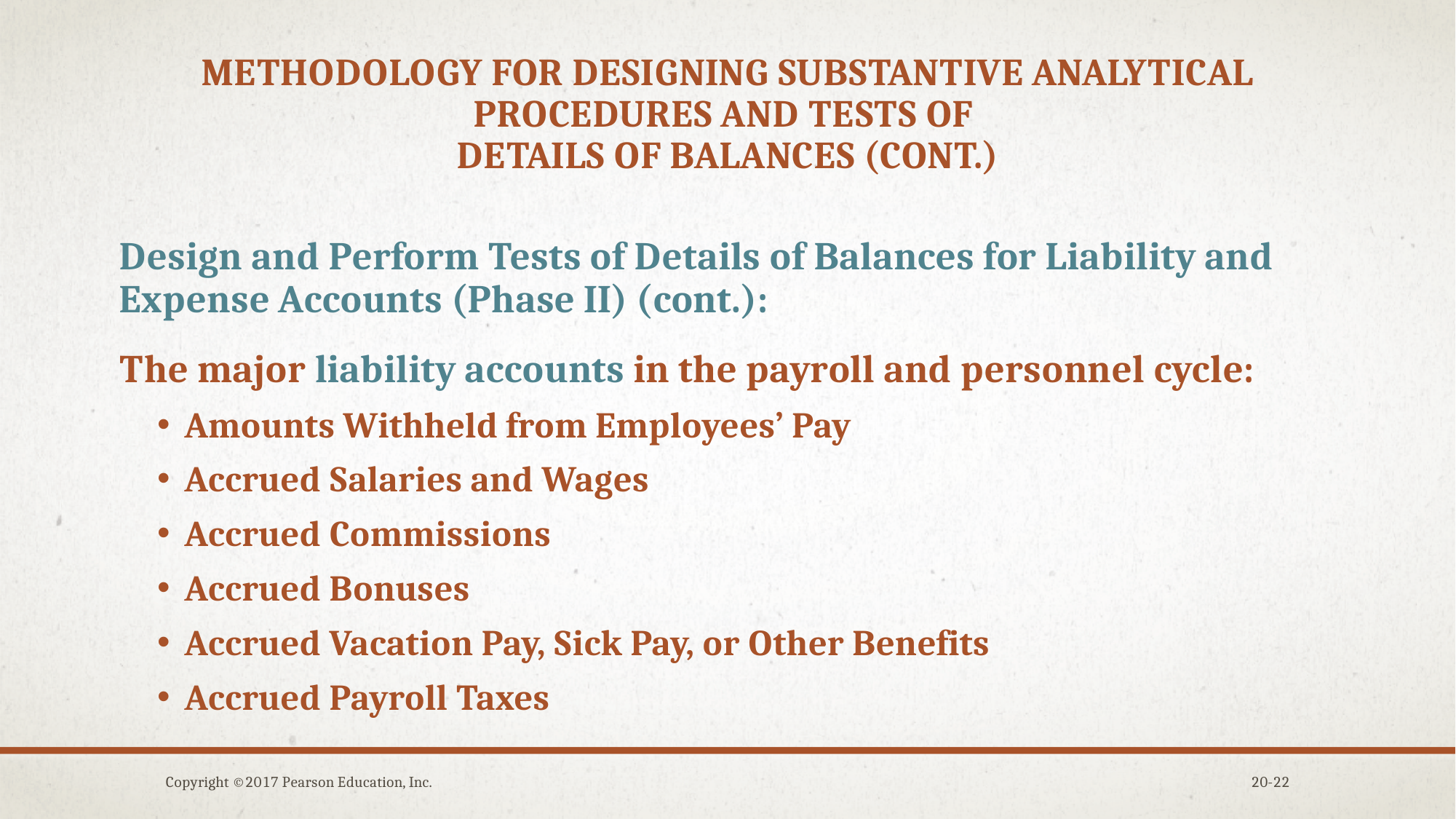

# Methodology for designing substantive analytical procedures and tests of details of balances (cont.)
Design and Perform Tests of Details of Balances for Liability and Expense Accounts (Phase II) (cont.):
The major liability accounts in the payroll and personnel cycle:
Amounts Withheld from Employees’ Pay
Accrued Salaries and Wages
Accrued Commissions
Accrued Bonuses
Accrued Vacation Pay, Sick Pay, or Other Benefits
Accrued Payroll Taxes

Copyright ©2017 Pearson Education, Inc.
20-22